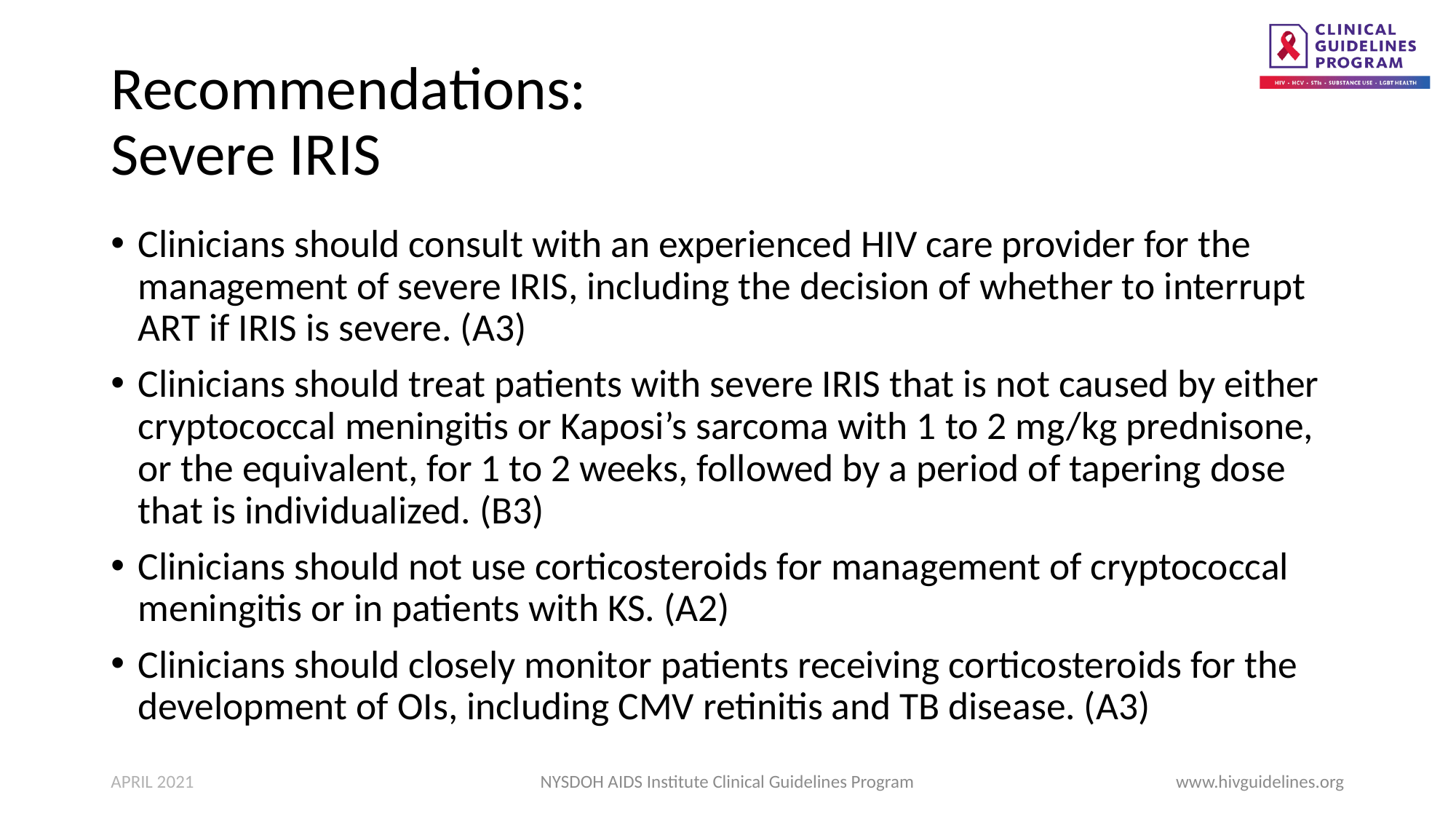

# Recommendations: Severe IRIS
Clinicians should consult with an experienced HIV care provider for the management of severe IRIS, including the decision of whether to interrupt ART if IRIS is severe. (A3)
Clinicians should treat patients with severe IRIS that is not caused by either cryptococcal meningitis or Kaposi’s sarcoma with 1 to 2 mg/kg prednisone, or the equivalent, for 1 to 2 weeks, followed by a period of tapering dose that is individualized. (B3)
Clinicians should not use corticosteroids for management of cryptococcal meningitis or in patients with KS. (A2)
Clinicians should closely monitor patients receiving corticosteroids for the development of OIs, including CMV retinitis and TB disease. (A3)
APRIL 2021
NYSDOH AIDS Institute Clinical Guidelines Program
www.hivguidelines.org